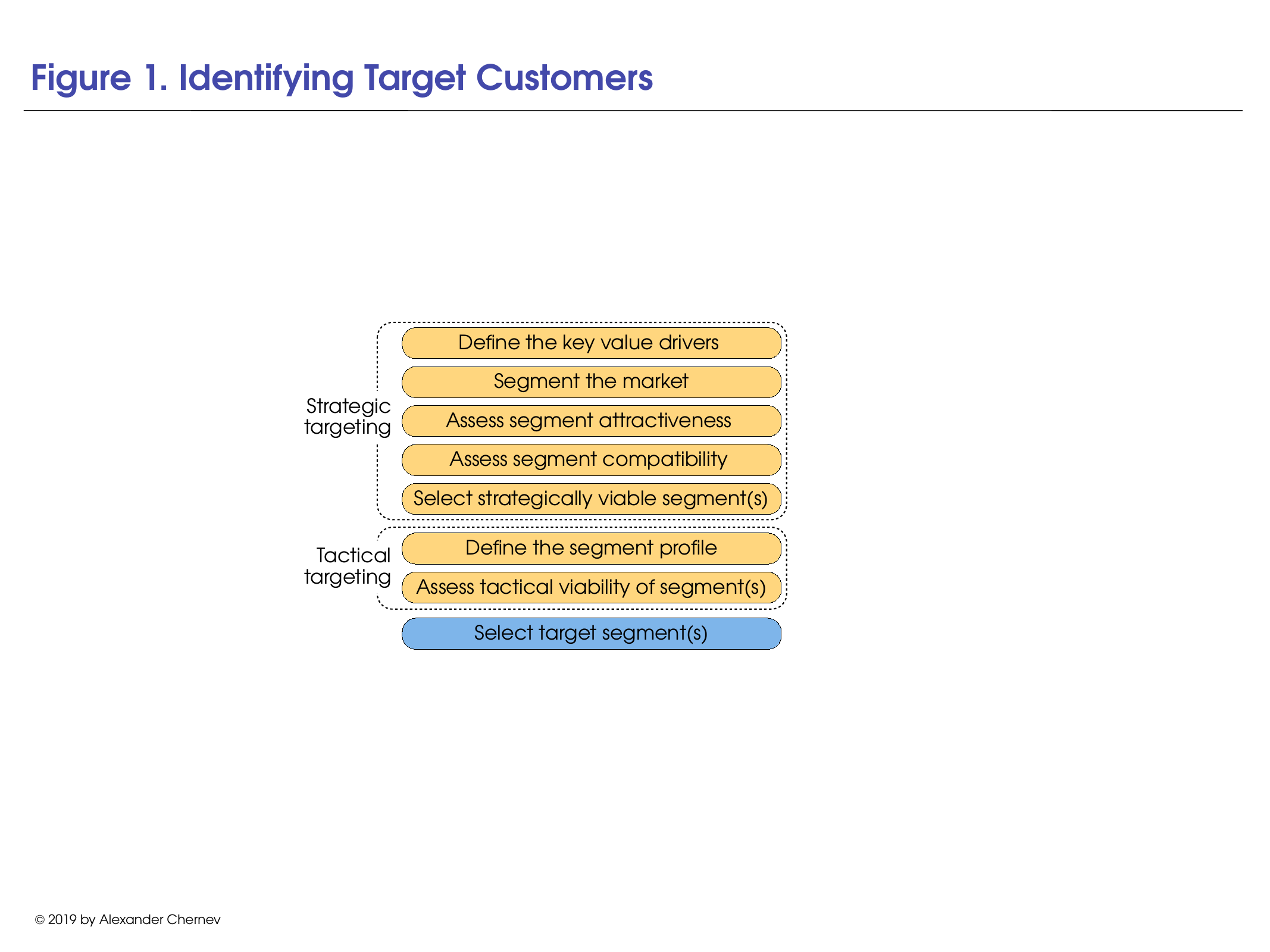

# Figure 1. Identifying Target Customers

Define the key value drivers
Segment the market
Strategic targeting
Assess segment attractiveness
Assess segment compatibility
Select strategically viable segment(s)

Define the segment profile
Tactical targeting
Assess tactical viability of segment(s)
Select target segment(s)